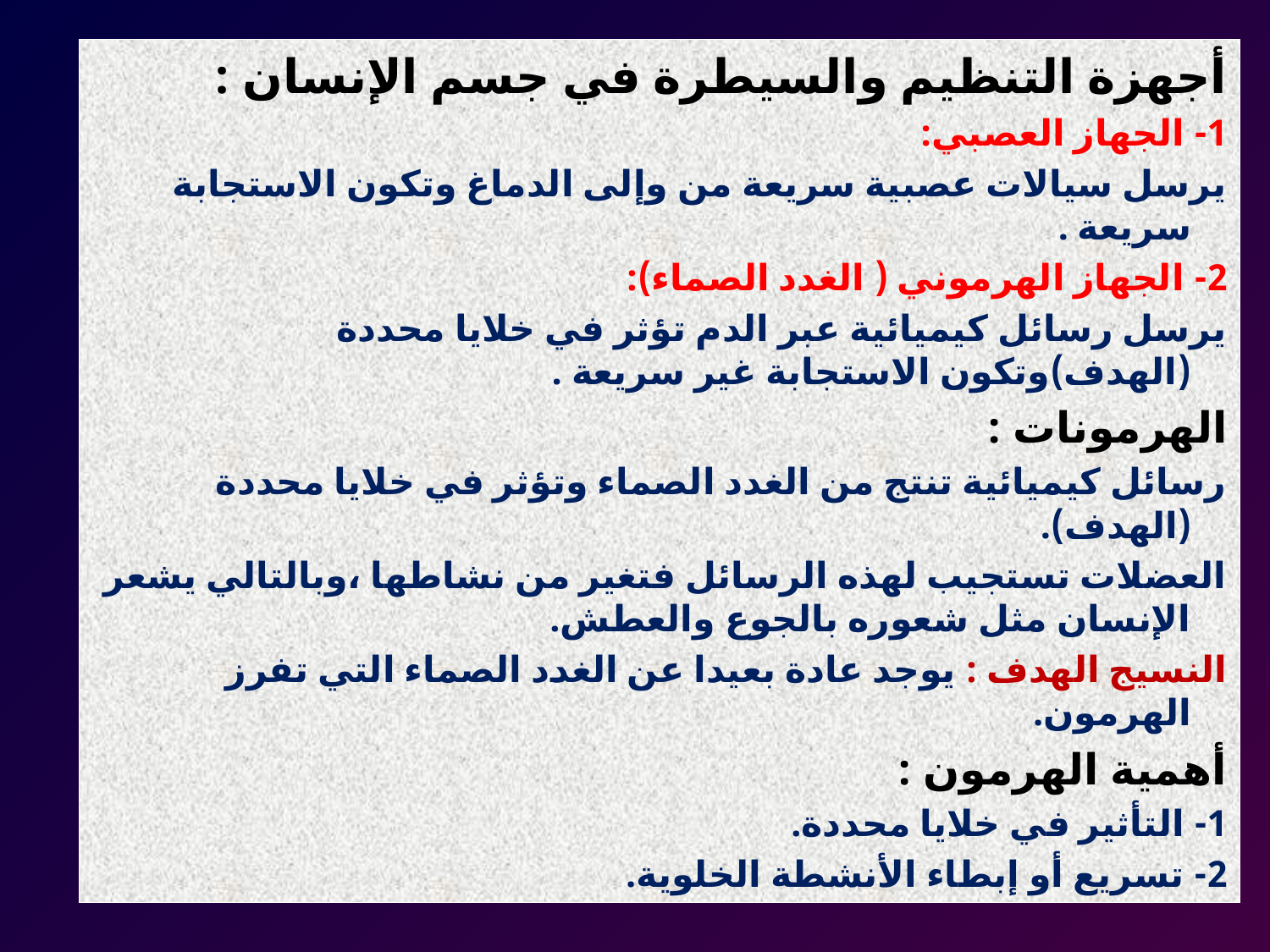

أجهزة التنظيم والسيطرة في جسم الإنسان :
1- الجهاز العصبي:
يرسل سيالات عصبية سريعة من وإلى الدماغ وتكون الاستجابة سريعة .
2- الجهاز الهرموني ( الغدد الصماء):
يرسل رسائل كيميائية عبر الدم تؤثر في خلايا محددة (الهدف)وتكون الاستجابة غير سريعة .
الهرمونات :
رسائل كيميائية تنتج من الغدد الصماء وتؤثر في خلايا محددة (الهدف).
العضلات تستجيب لهذه الرسائل فتغير من نشاطها ،وبالتالي يشعر الإنسان مثل شعوره بالجوع والعطش.
النسيج الهدف : يوجد عادة بعيدا عن الغدد الصماء التي تفرز الهرمون.
أهمية الهرمون :
1- التأثير في خلايا محددة.
2- تسريع أو إبطاء الأنشطة الخلوية.